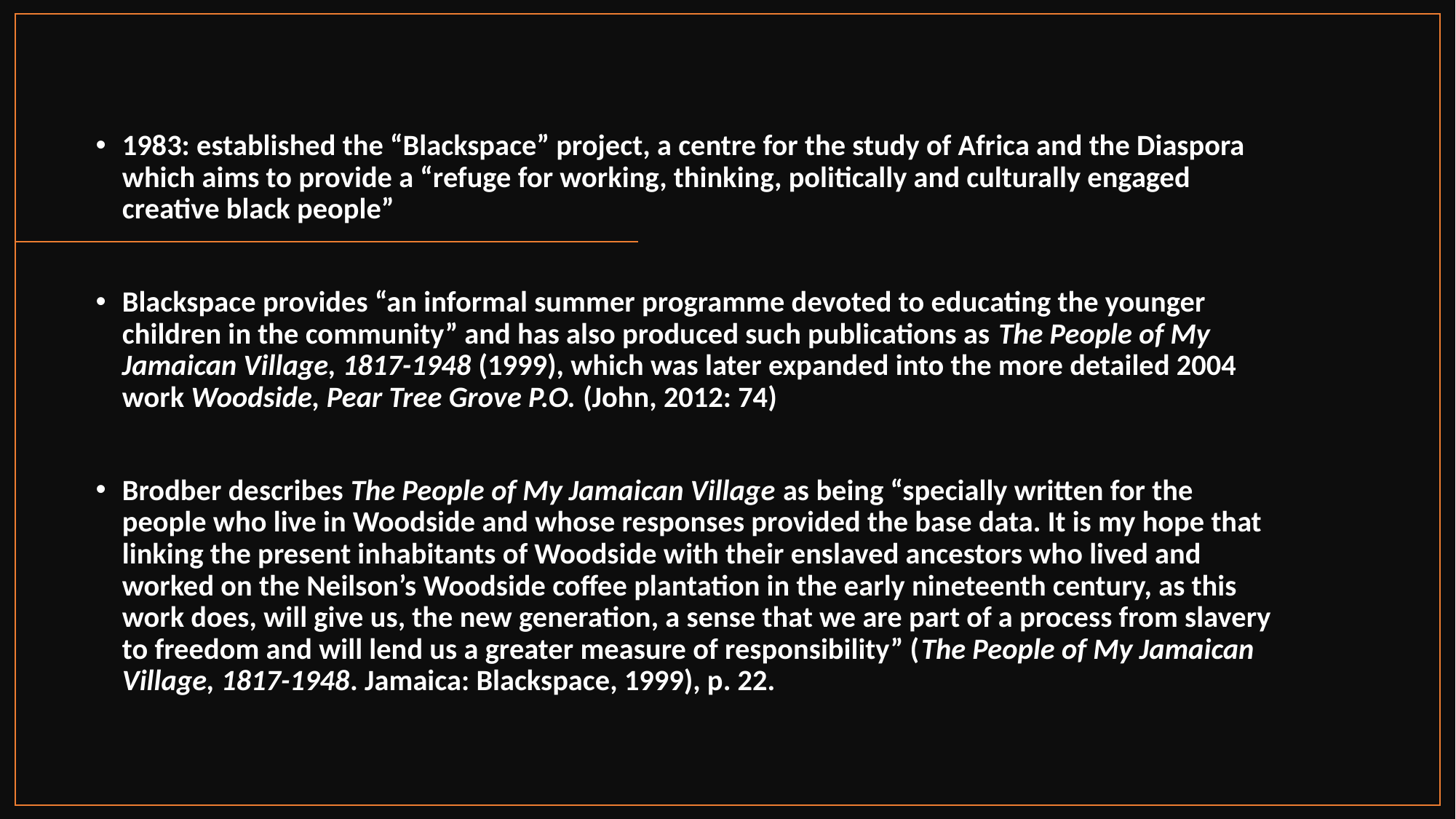

#
1983: established the “Blackspace” project, a centre for the study of Africa and the Diaspora which aims to provide a “refuge for working, thinking, politically and culturally engaged creative black people”

Blackspace provides “an informal summer programme devoted to educating the younger children in the community” and has also produced such publications as The People of My Jamaican Village, 1817-1948 (1999), which was later expanded into the more detailed 2004 work Woodside, Pear Tree Grove P.O. (John, 2012: 74)

Brodber describes The People of My Jamaican Village as being “specially written for the people who live in Woodside and whose responses provided the base data. It is my hope that linking the present inhabitants of Woodside with their enslaved ancestors who lived and worked on the Neilson’s Woodside coffee plantation in the early nineteenth century, as this work does, will give us, the new generation, a sense that we are part of a process from slavery to freedom and will lend us a greater measure of responsibility” (The People of My Jamaican Village, 1817-1948. Jamaica: Blackspace, 1999), p. 22.